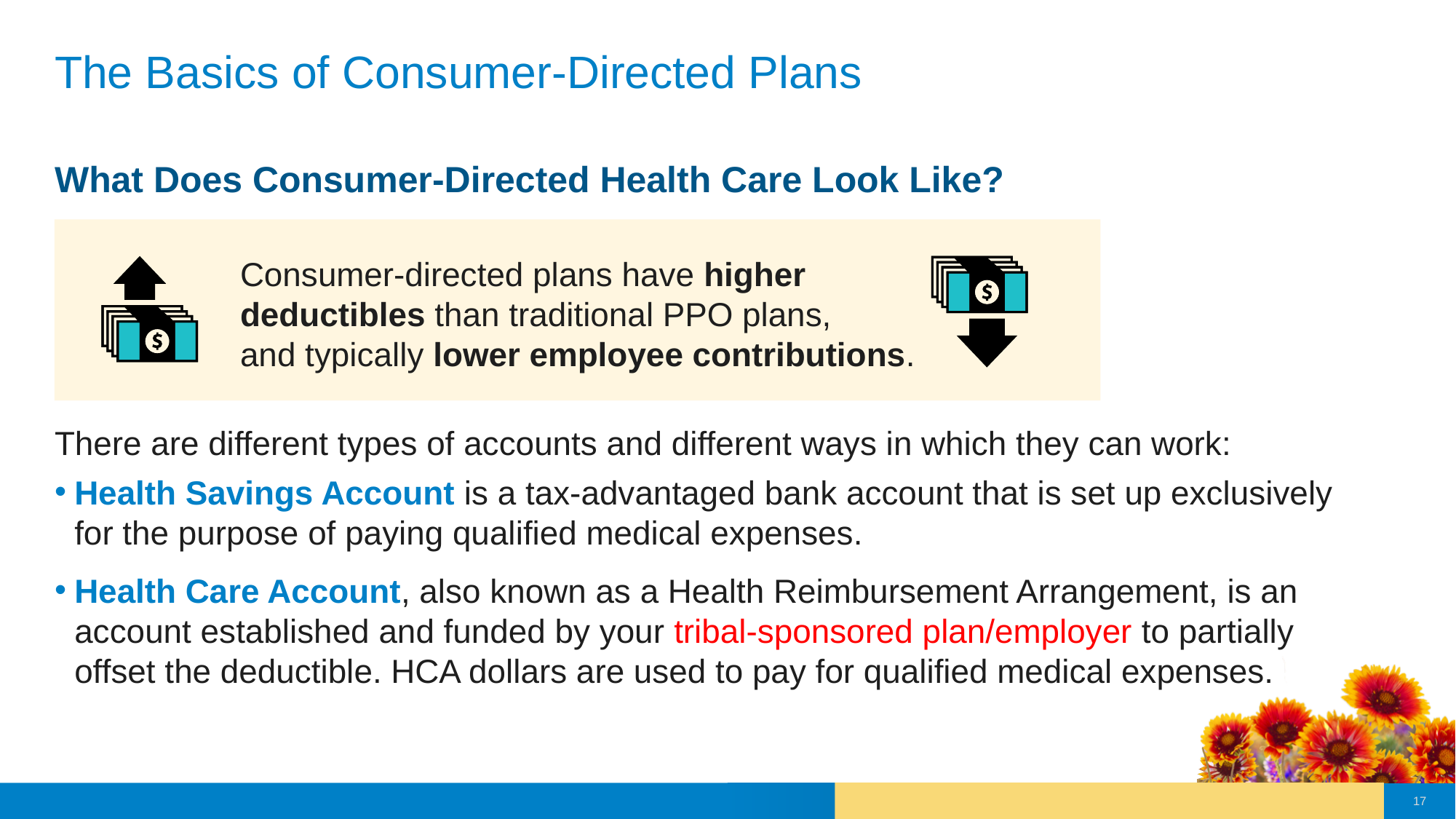

# The Basics of Consumer-Directed Plans
What Does Consumer-Directed Health Care Look Like?
Consumer-directed plans have higher
deductibles than traditional PPO plans,
and typically lower employee contributions.
There are different types of accounts and different ways in which they can work:
Health Savings Account is a tax-advantaged bank account that is set up exclusively for the purpose of paying qualified medical expenses.
Health Care Account, also known as a Health Reimbursement Arrangement, is an account established and funded by your tribal-sponsored plan/employer to partially offset the deductible. HCA dollars are used to pay for qualified medical expenses.

17